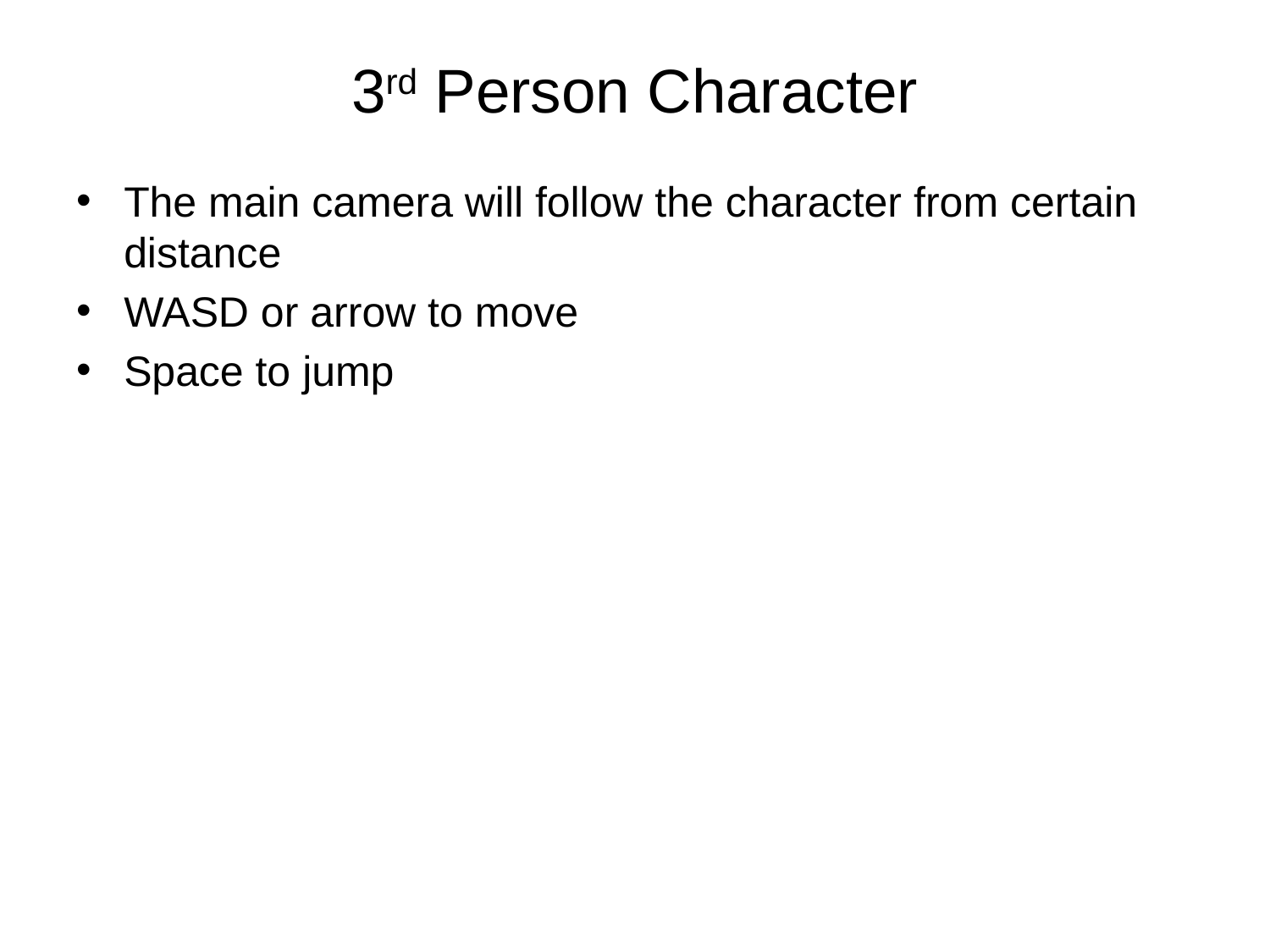

# 3rd Person Character
The main camera will follow the character from certain distance
WASD or arrow to move
Space to jump